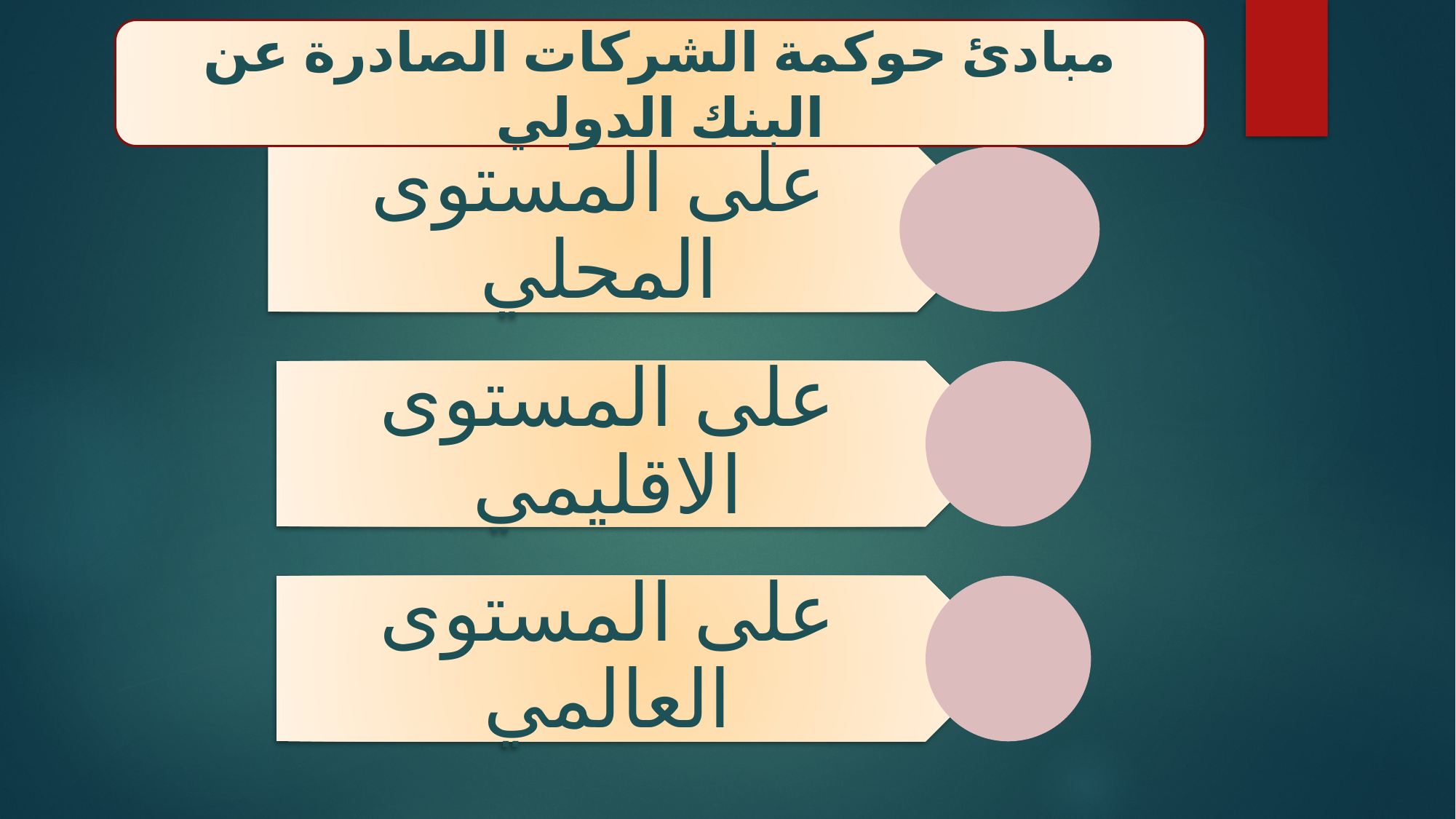

مبادئ حوكمة الشركات الصادرة عن البنك الدولي
على المستوى المحلي
على المستوى الاقليمي
على المستوى العالمي